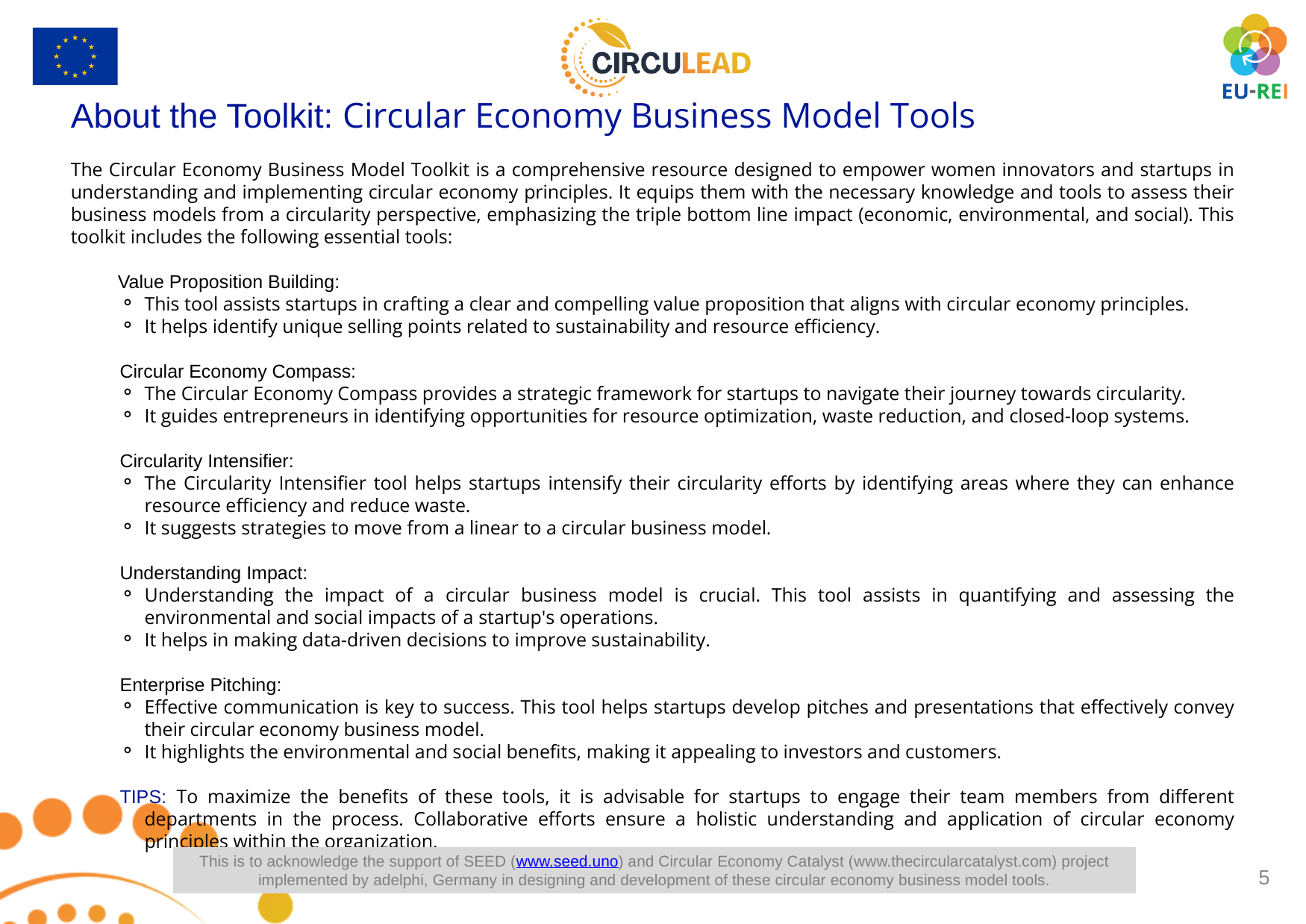

About the Toolkit: Circular Economy Business Model Tools

The Circular Economy Business Model Toolkit is a comprehensive resource designed to empower women innovators and startups in understanding and implementing circular economy principles. It equips them with the necessary knowledge and tools to assess their business models from a circularity perspective, emphasizing the triple bottom line impact (economic, environmental, and social). This toolkit includes the following essential tools:

         Value Proposition Building:
This tool assists startups in crafting a clear and compelling value proposition that aligns with circular economy principles.
It helps identify unique selling points related to sustainability and resource efficiency.

Circular Economy Compass:
The Circular Economy Compass provides a strategic framework for startups to navigate their journey towards circularity.
It guides entrepreneurs in identifying opportunities for resource optimization, waste reduction, and closed-loop systems.

Circularity Intensifier:
The Circularity Intensifier tool helps startups intensify their circularity efforts by identifying areas where they can enhance resource efficiency and reduce waste.
It suggests strategies to move from a linear to a circular business model.

Understanding Impact:
Understanding the impact of a circular business model is crucial. This tool assists in quantifying and assessing the environmental and social impacts of a startup's operations.
It helps in making data-driven decisions to improve sustainability.

Enterprise Pitching:
Effective communication is key to success. This tool helps startups develop pitches and presentations that effectively convey their circular economy business model.
It highlights the environmental and social benefits, making it appealing to investors and customers.

TIPS: To maximize the benefits of these tools, it is advisable for startups to engage their team members from different departments in the process. Collaborative efforts ensure a holistic understanding and application of circular economy principles within the organization.

This is to acknowledge the support of SEED (www.seed.uno) and Circular Economy Catalyst (www.thecircularcatalyst.com) project implemented by adelphi, Germany in designing and development of these circular economy business model tools.
5